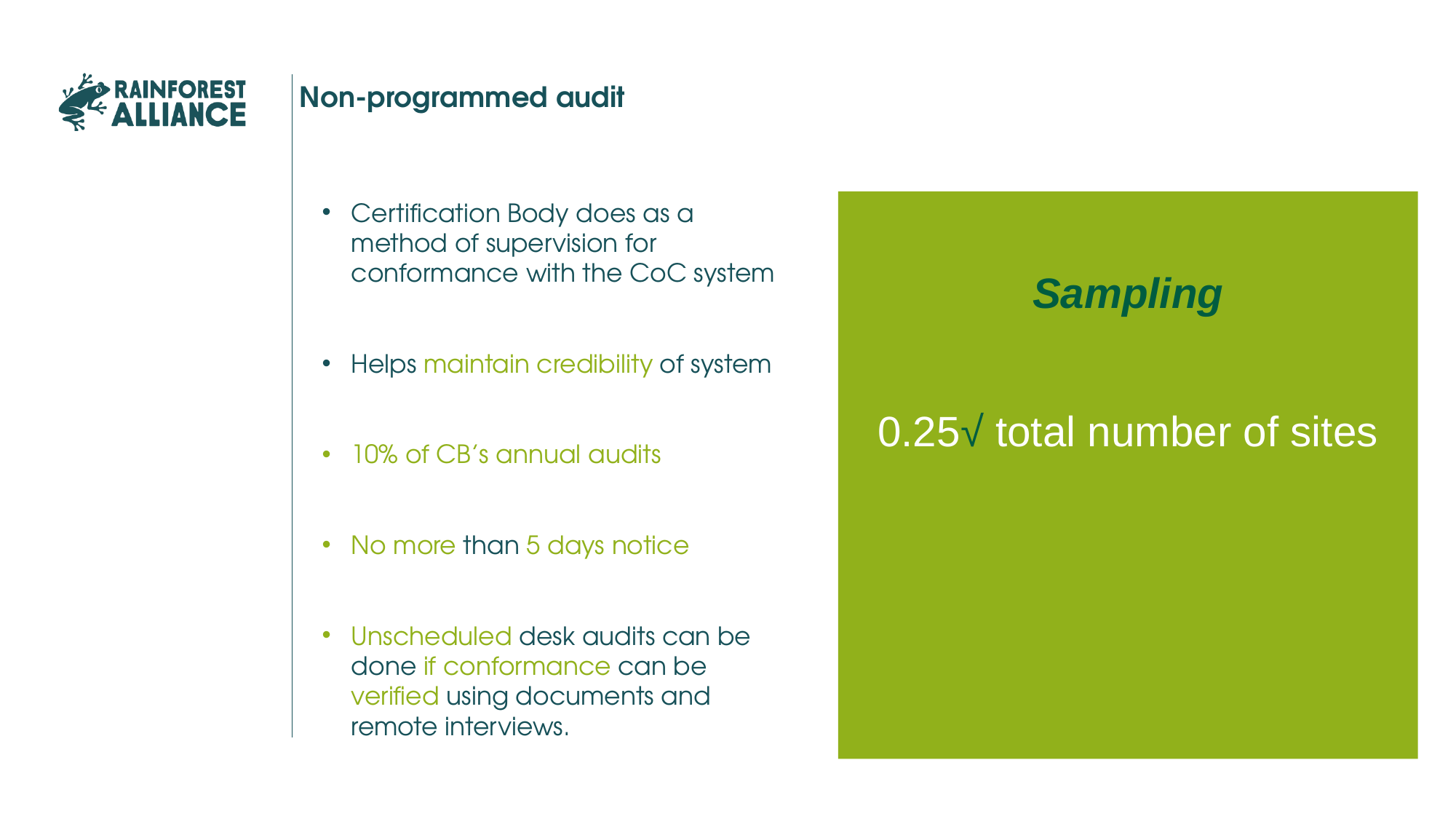

Non-programmed audit
Certification Body does as a method of supervision for conformance with the CoC system

Helps maintain credibility of system

10% of CB’s annual audits

No more than 5 days notice

Unscheduled desk audits can be done if conformance can be verified using documents and remote interviews.

Sampling

0.25√ total number of sites